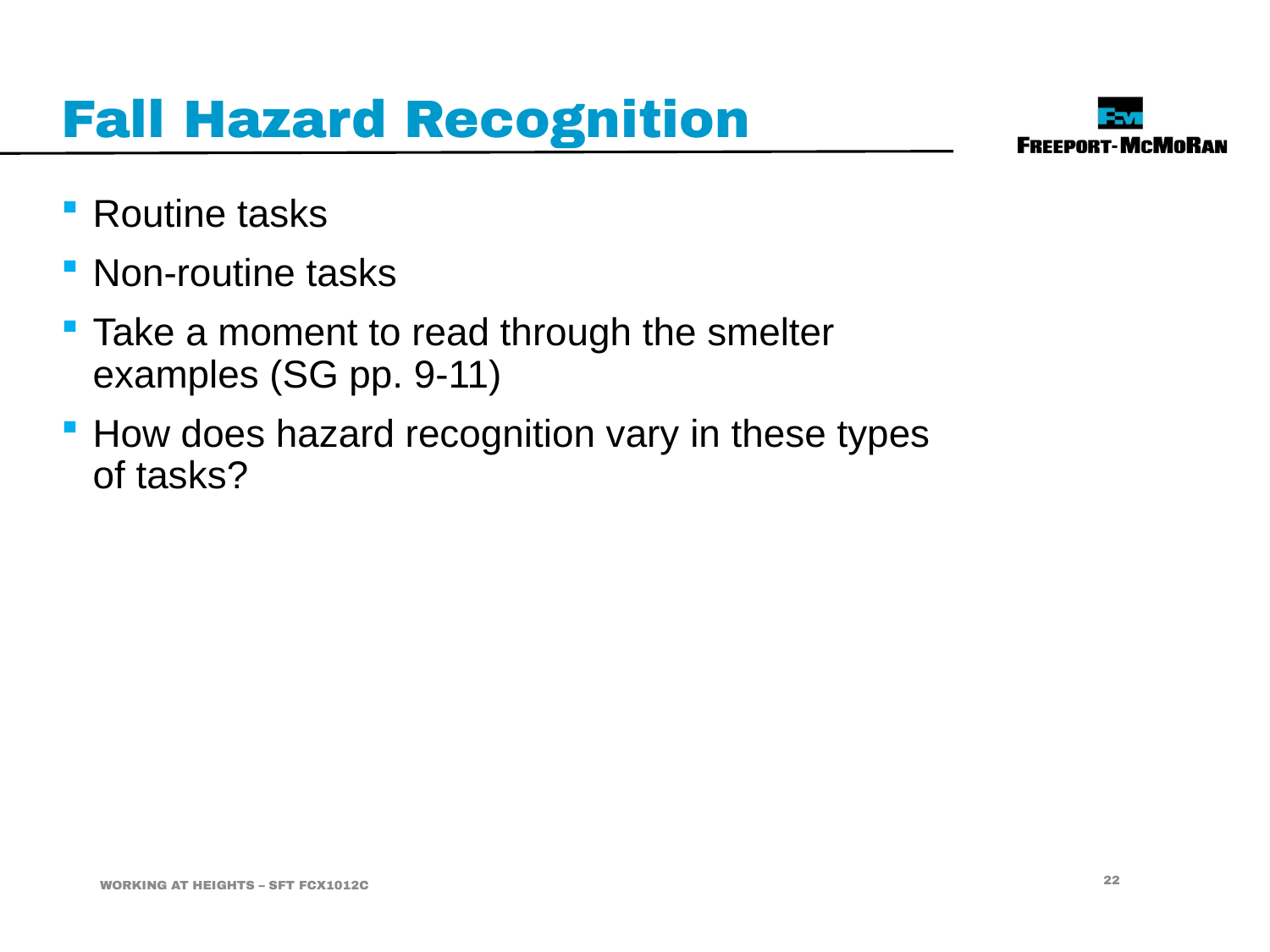

Fall Hazard Recognition
Routine tasks
Non-routine tasks
Take a moment to read through the smelter examples (SG pp. 9-11)
How does hazard recognition vary in these types of tasks?

22
WORKING AT HEIGHTS – SFT FCX1012C